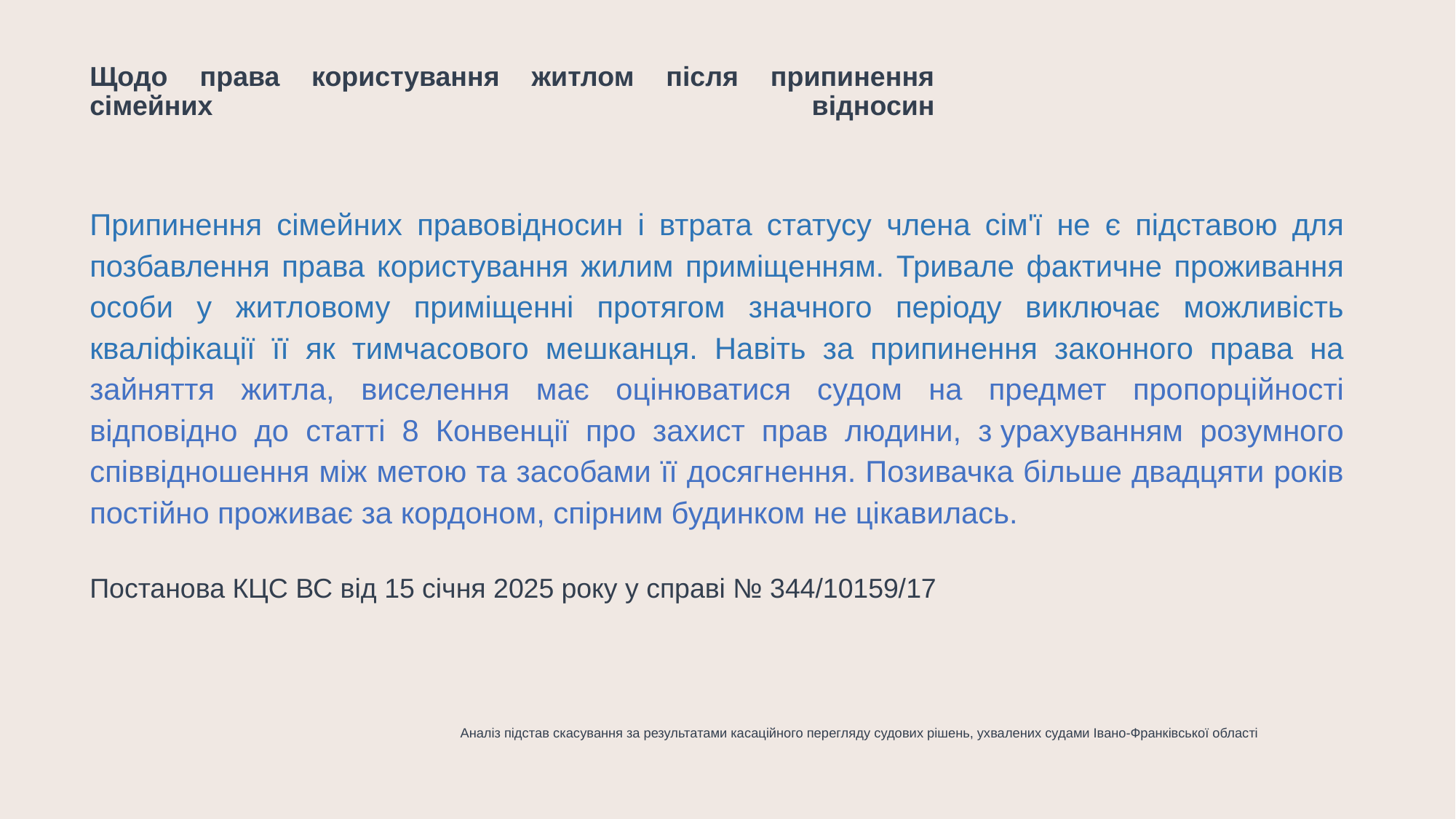

# Щодо права користування житлом після припинення сімейних відносин
Припинення сімейних правовідносин і втрата статусу члена сім'ї не є підставою для позбавлення права користування жилим приміщенням. Тривале фактичне проживання особи у житловому приміщенні протягом значного періоду виключає можливість кваліфікації її як тимчасового мешканця. Навіть за припинення законного права на зайняття житла, виселення має оцінюватися судом на предмет пропорційності відповідно до статті 8 Конвенції про захист прав людини, з урахуванням розумного співвідношення між метою та засобами її досягнення. Позивачка більше двадцяти років постійно проживає за кордоном, спірним будинком не цікавилась.

Постанова КЦС ВС від 15 січня 2025 року у справі № 344/10159/17
Аналіз підстав скасування за результатами касаційного перегляду судових рішень, ухвалених судами Івано-Франківської області